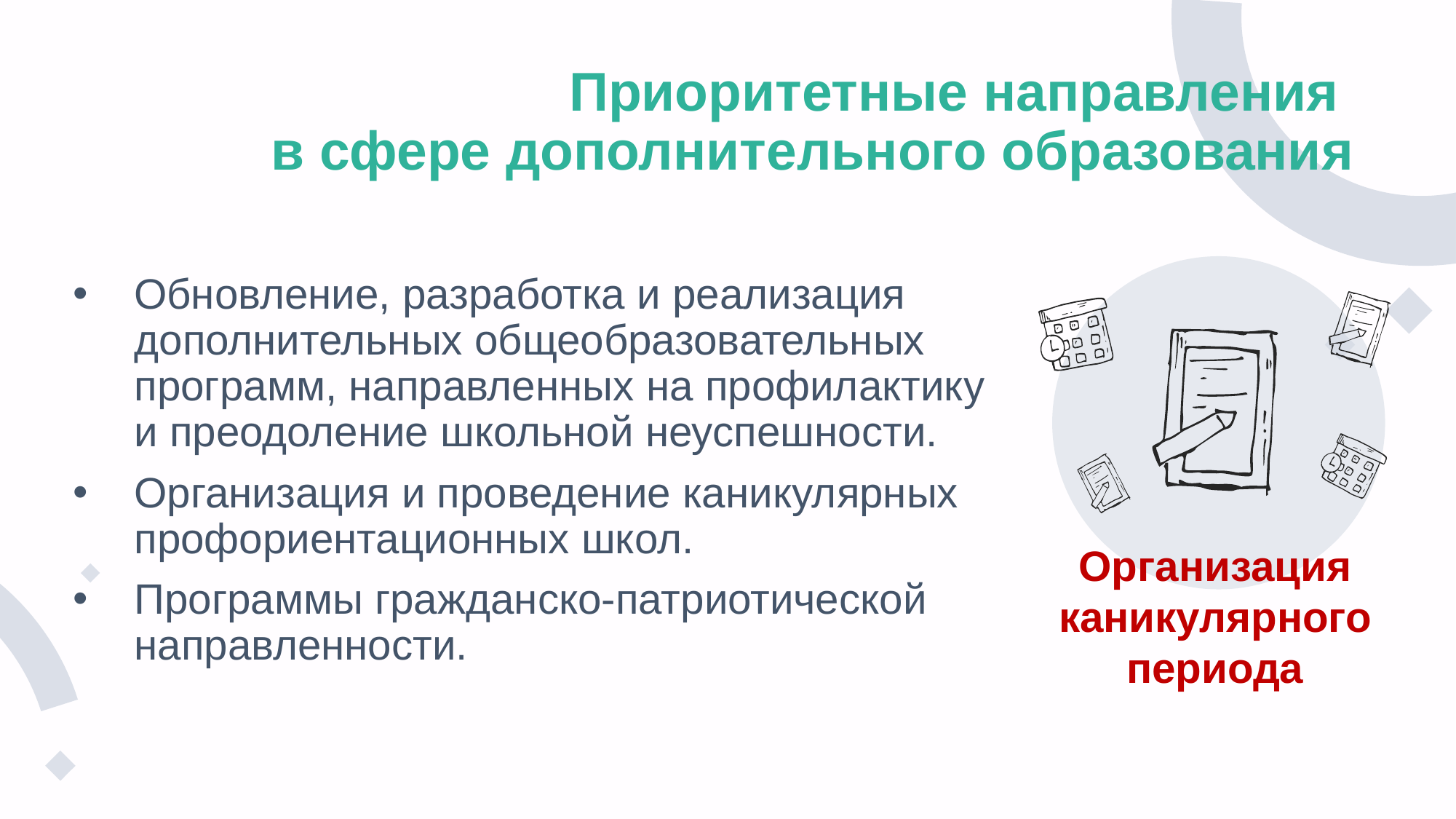

# Приоритетные направления в сфере дополнительного образования

Обновление, разработка и реализация дополнительных общеобразовательных программ, направленных на профилактику и преодоление школьной неуспешности.
Организация и проведение каникулярных профориентационных школ.
Программы гражданско-патриотической направленности.

Организация каникулярного периода